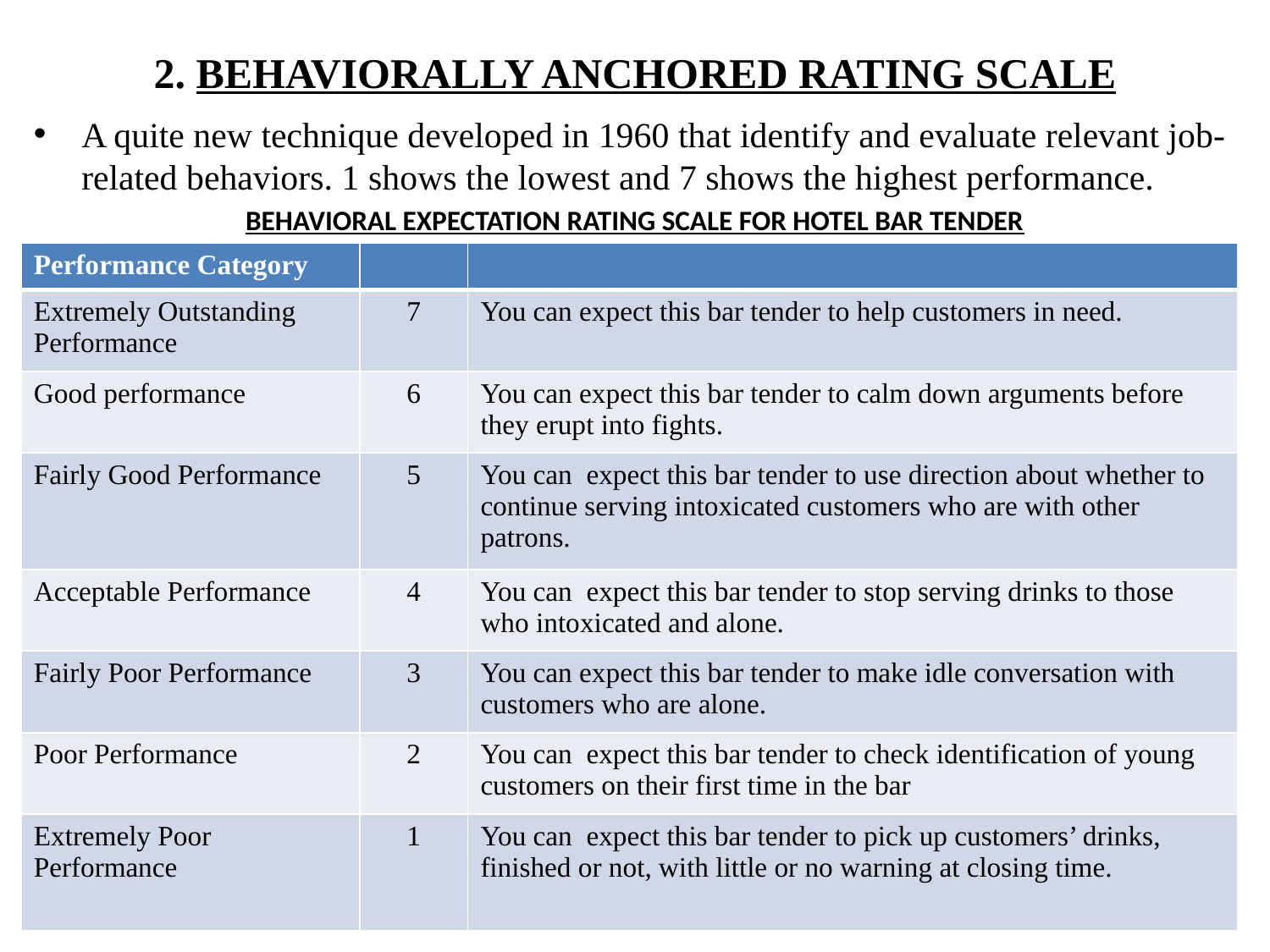

# 2. BEHAVIORALLY ANCHORED RATING SCALE
A quite new technique developed in 1960 that identify and evaluate relevant job-related behaviors. 1 shows the lowest and 7 shows the highest performance.
BEHAVIORAL EXPECTATION RATING SCALE FOR HOTEL BAR TENDER

| Performance Category |  |  |
| --- | --- | --- |
| Extremely Outstanding Performance | 7 | You can expect this bar tender to help customers in need. |
| Good performance | 6 | You can expect this bar tender to calm down arguments before they erupt into fights. |
| Fairly Good Performance | 5 | You can expect this bar tender to use direction about whether to continue serving intoxicated customers who are with other patrons. |
| Acceptable Performance | 4 | You can expect this bar tender to stop serving drinks to those who intoxicated and alone. |
| Fairly Poor Performance | 3 | You can expect this bar tender to make idle conversation with customers who are alone. |
| Poor Performance | 2 | You can expect this bar tender to check identification of young customers on their first time in the bar |
| Extremely Poor Performance | 1 | You can expect this bar tender to pick up customers’ drinks, finished or not, with little or no warning at closing time. |